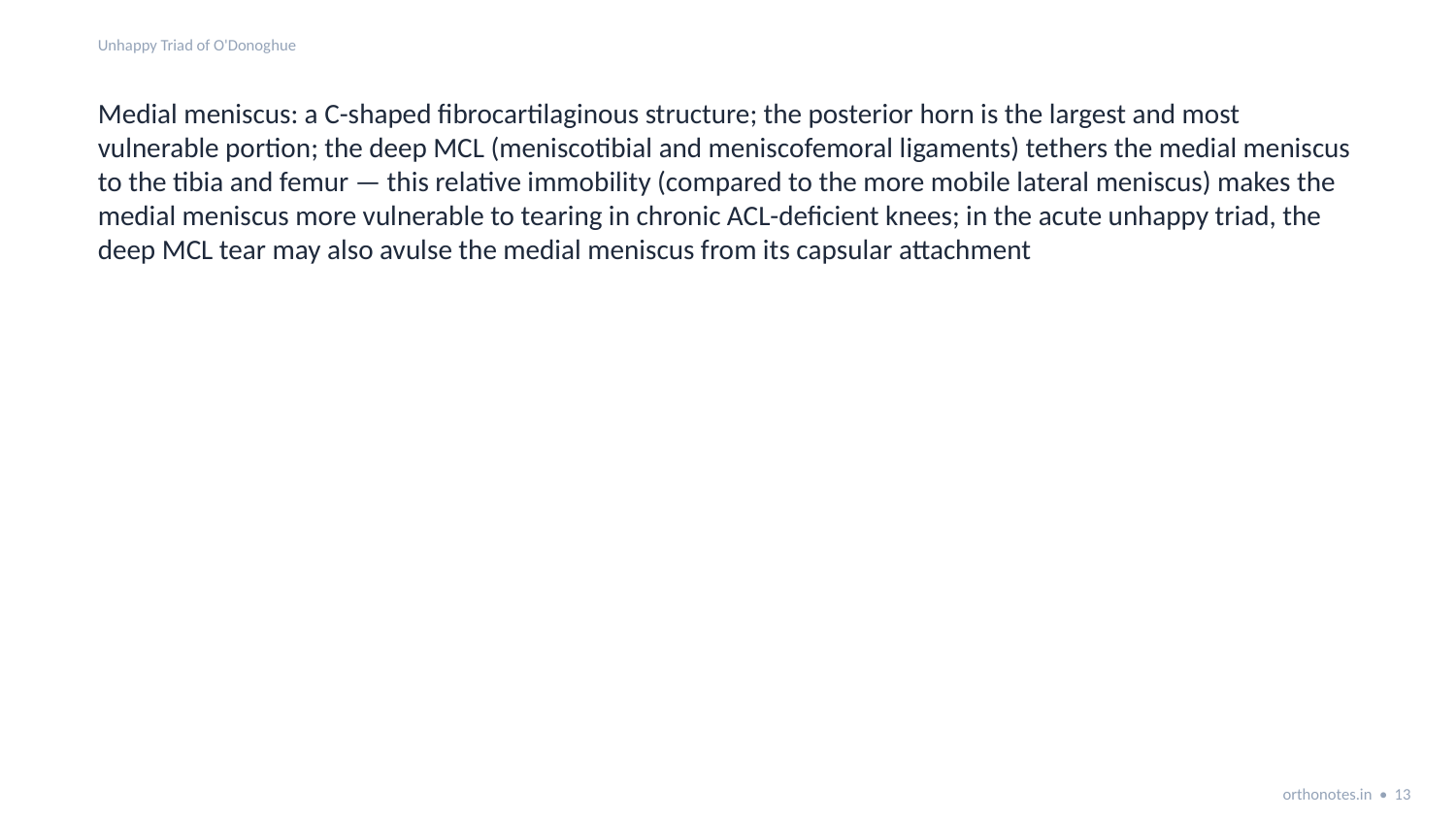

Unhappy Triad of O'Donoghue
Medial meniscus: a C-shaped fibrocartilaginous structure; the posterior horn is the largest and most vulnerable portion; the deep MCL (meniscotibial and meniscofemoral ligaments) tethers the medial meniscus to the tibia and femur — this relative immobility (compared to the more mobile lateral meniscus) makes the medial meniscus more vulnerable to tearing in chronic ACL-deficient knees; in the acute unhappy triad, the deep MCL tear may also avulse the medial meniscus from its capsular attachment
orthonotes.in  •  13